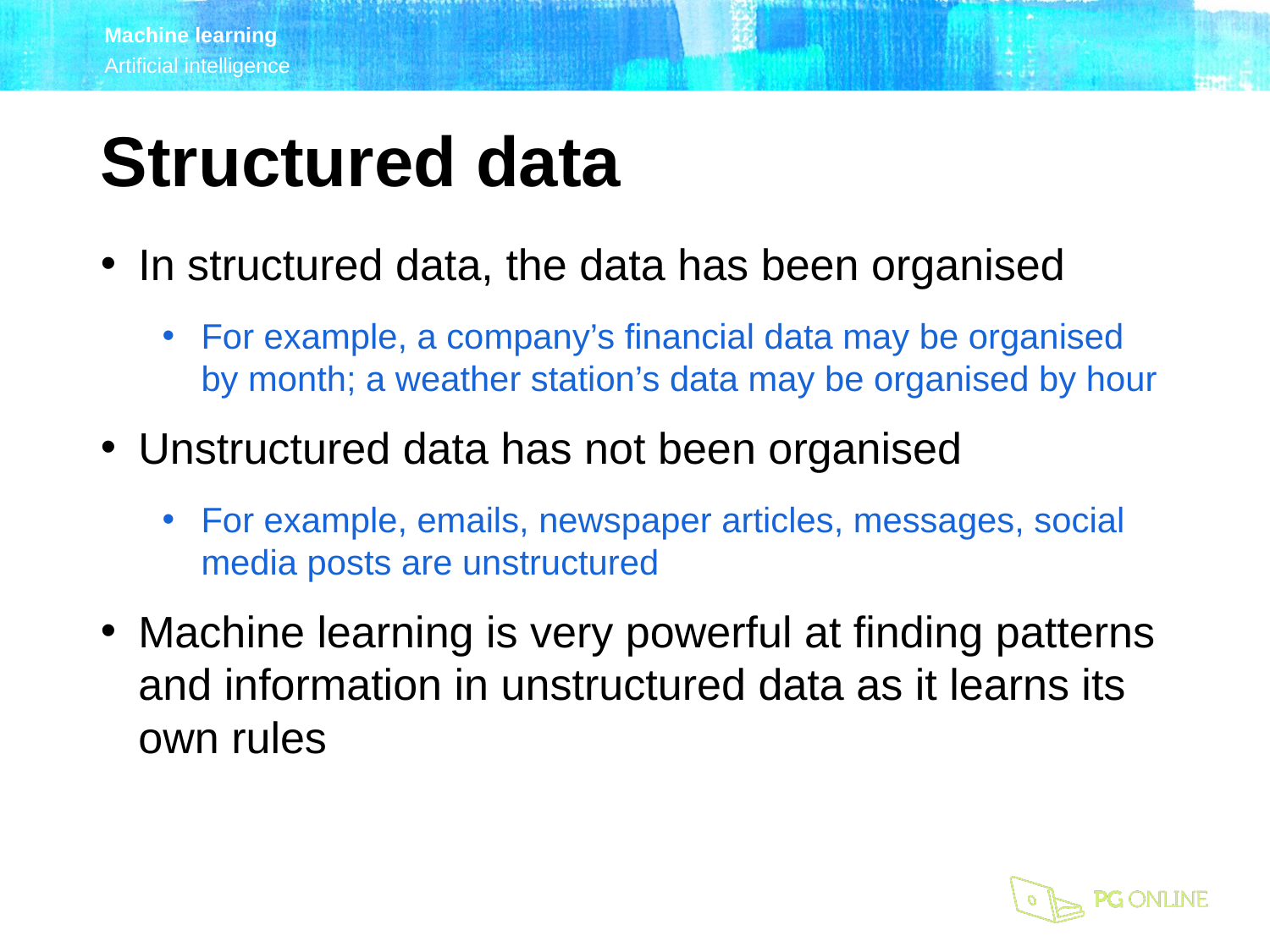

Structured data
In structured data, the data has been organised
For example, a company’s financial data may be organised by month; a weather station’s data may be organised by hour
Unstructured data has not been organised
For example, emails, newspaper articles, messages, social media posts are unstructured
Machine learning is very powerful at finding patterns and information in unstructured data as it learns its own rules